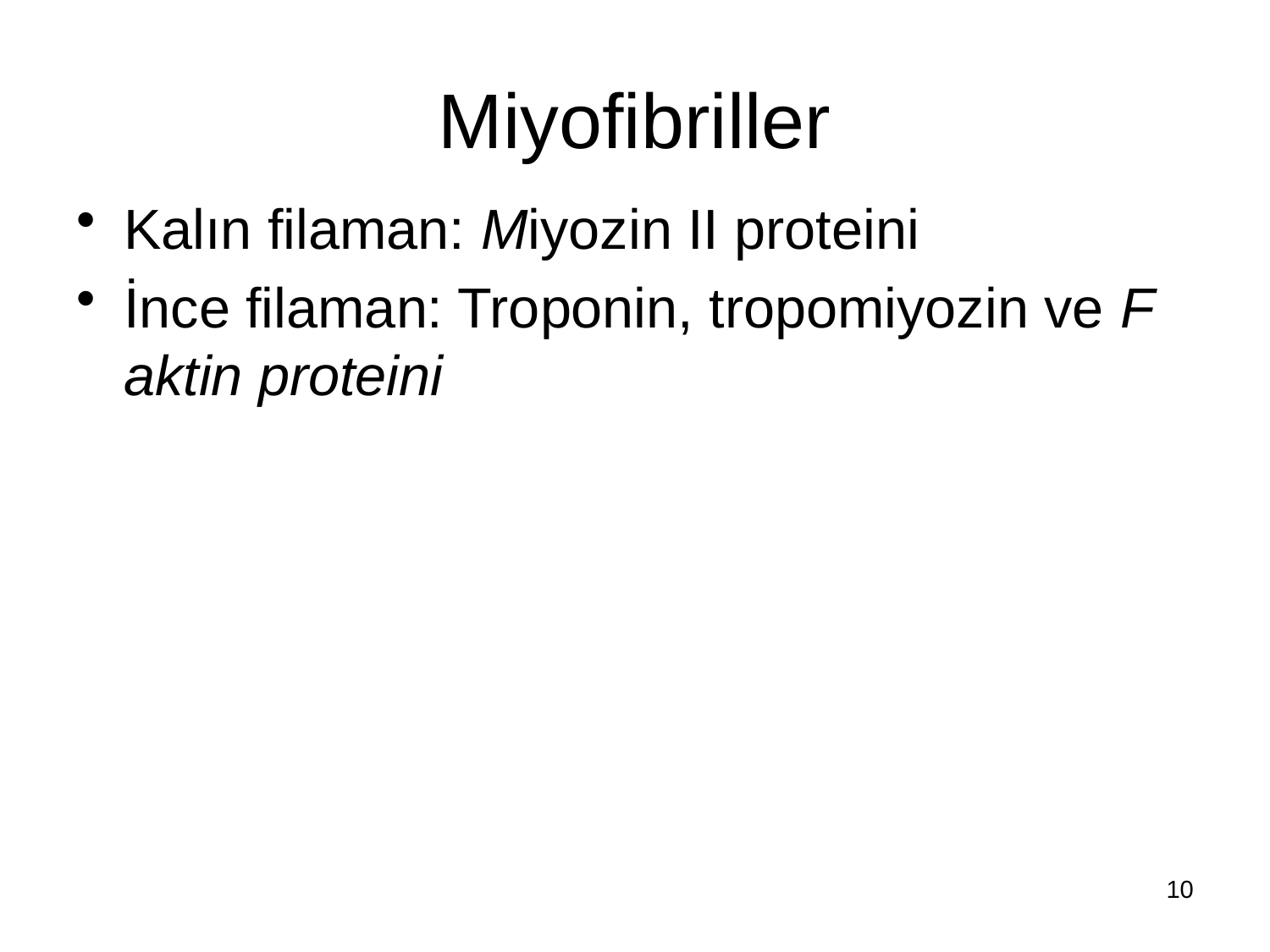

# Miyofibriller
Kalın filaman: Miyozin II proteini
İnce filaman: Troponin, tropomiyozin ve F aktin proteini
10